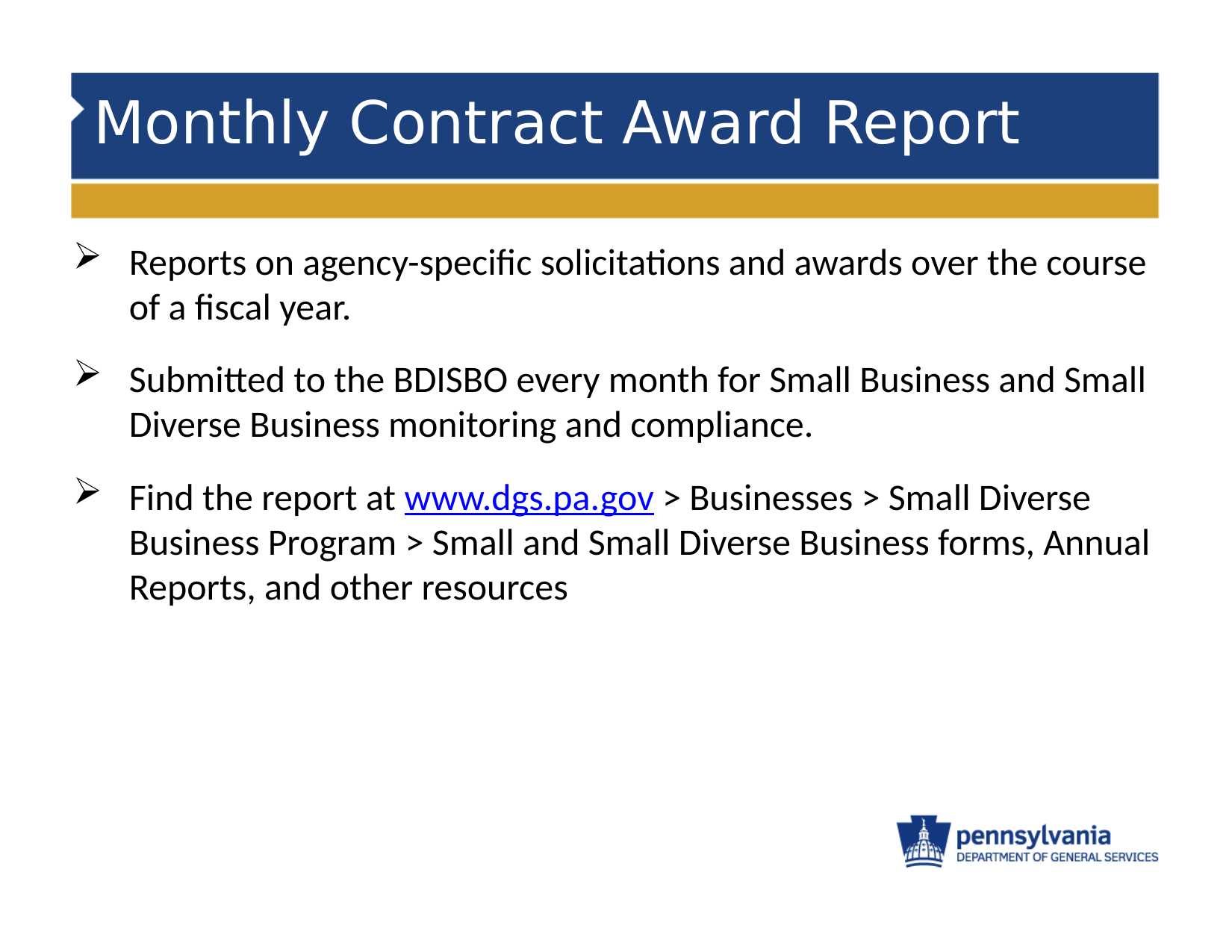

# Monthly Contract Award Report
Reports on agency-specific solicitations and awards over the course of a fiscal year.
Submitted to the BDISBO every month for Small Business and Small Diverse Business monitoring and compliance.
Find the report at www.dgs.pa.gov > Businesses > Small Diverse Business Program > Small and Small Diverse Business forms, Annual Reports, and other resources